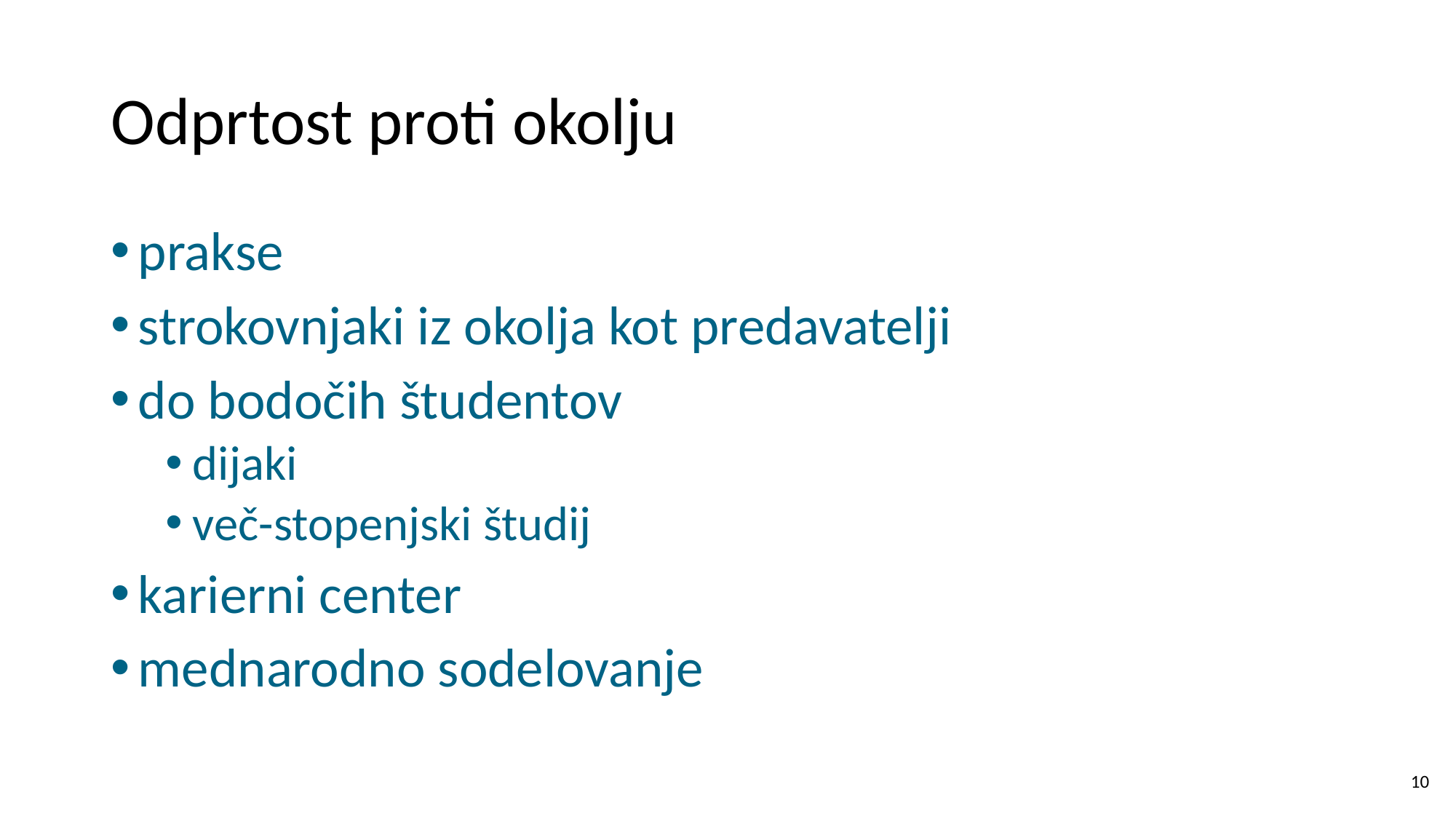

# Odprtost proti okolju
prakse
strokovnjaki iz okolja kot predavatelji
do bodočih študentov
dijaki
več-stopenjski študij
karierni center
mednarodno sodelovanje

10